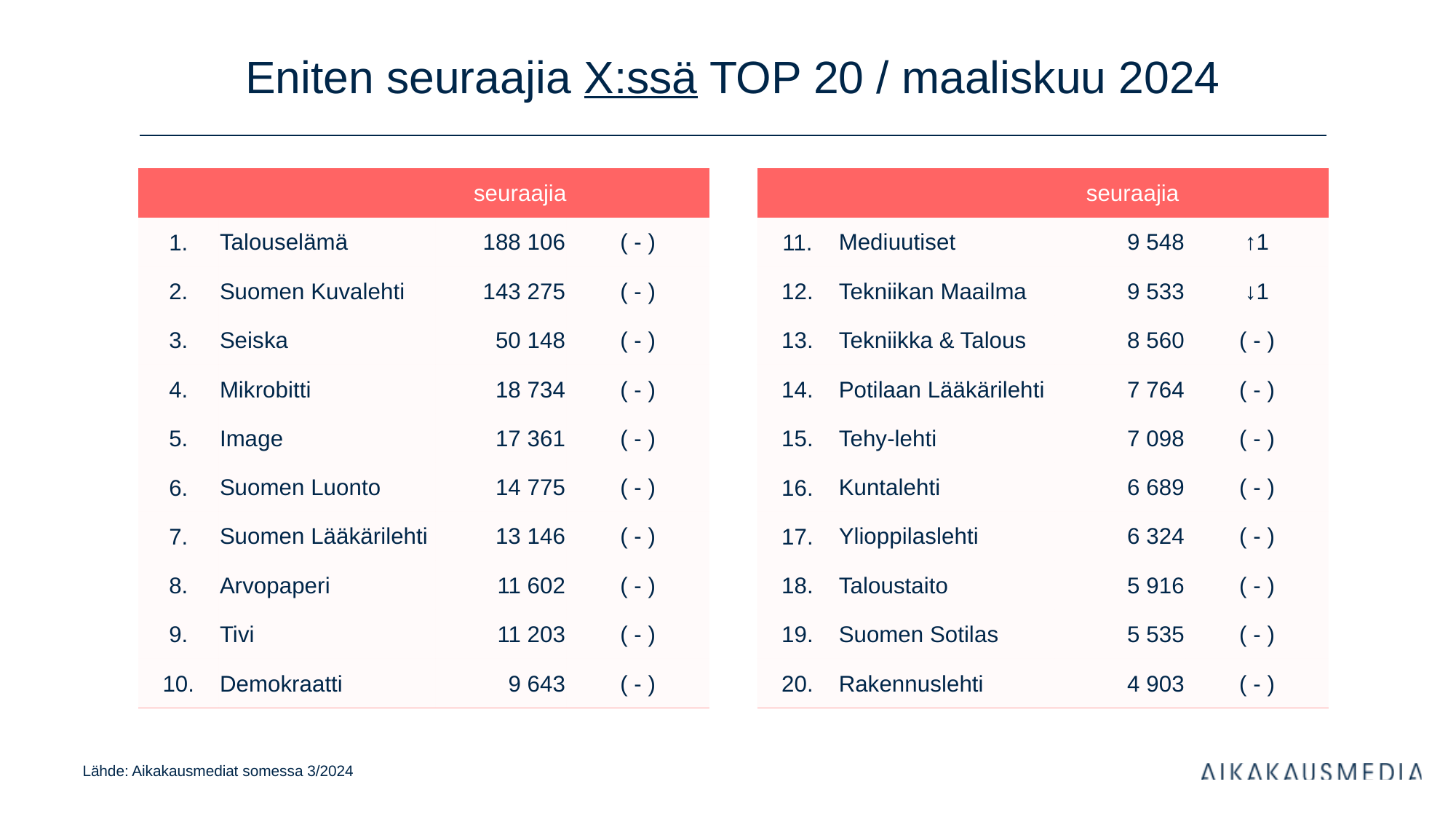

# Eniten seuraajia X:ssä TOP 20 / maaliskuu 2024
|  |  | seuraajia |  |
| --- | --- | --- | --- |
| 1. | Talouselämä | 188 106 | ( - ) |
| 2. | Suomen Kuvalehti | 143 275 | ( - ) |
| 3. | Seiska | 50 148 | ( - ) |
| 4. | Mikrobitti | 18 734 | ( - ) |
| 5. | Image | 17 361 | ( - ) |
| 6. | Suomen Luonto | 14 775 | ( - ) |
| 7. | Suomen Lääkärilehti | 13 146 | ( - ) |
| 8. | Arvopaperi | 11 602 | ( - ) |
| 9. | Tivi | 11 203 | ( - ) |
| 10. | Demokraatti | 9 643 | ( - ) |
|  |  | seuraajia |  |
| --- | --- | --- | --- |
| 11. | Mediuutiset | 9 548 | ↑1 |
| 12. | Tekniikan Maailma | 9 533 | ↓1 |
| 13. | Tekniikka & Talous | 8 560 | ( - ) |
| 14. | Potilaan Lääkärilehti | 7 764 | ( - ) |
| 15. | Tehy-lehti | 7 098 | ( - ) |
| 16. | Kuntalehti | 6 689 | ( - ) |
| 17. | Ylioppilaslehti | 6 324 | ( - ) |
| 18. | Taloustaito | 5 916 | ( - ) |
| 19. | Suomen Sotilas | 5 535 | ( - ) |
| 20. | Rakennuslehti | 4 903 | ( - ) |